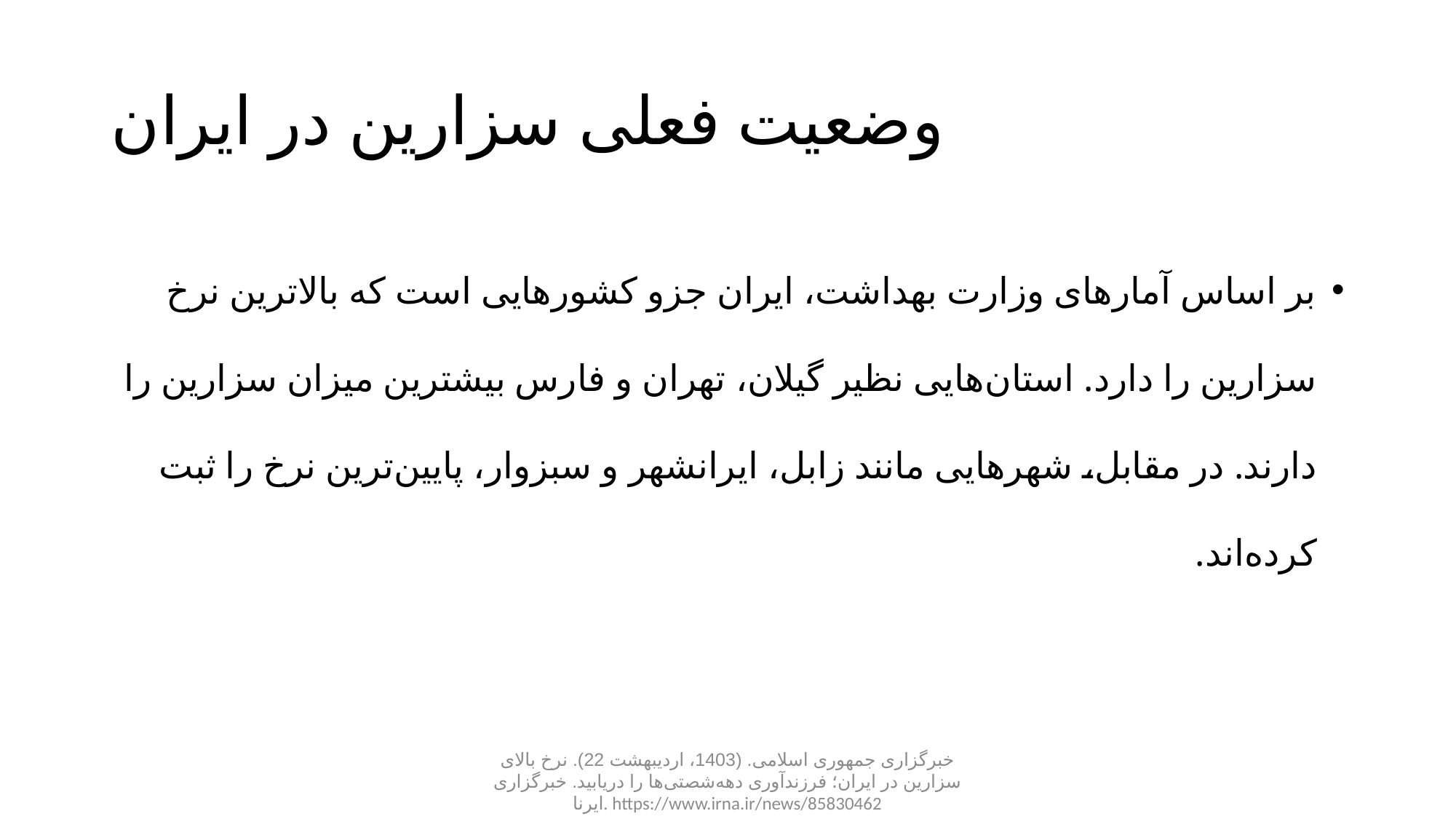

# وضعیت فعلی سزارین در ایران
بر اساس آمارهای وزارت بهداشت، ایران جزو کشورهایی است که بالاترین نرخ سزارین را دارد. استان‌هایی نظیر گیلان، تهران و فارس بیشترین میزان سزارین را دارند. در مقابل، شهرهایی مانند زابل، ایرانشهر و سبزوار، پایین‌ترین نرخ را ثبت کرده‌اند.
خبرگزاری جمهوری اسلامی. (1403، اردیبهشت 22). نرخ بالای سزارین در ایران؛ فرزندآوری دهه‌شصتی‌ها را دریابید. خبرگزاری ایرنا. https://www.irna.ir/news/85830462